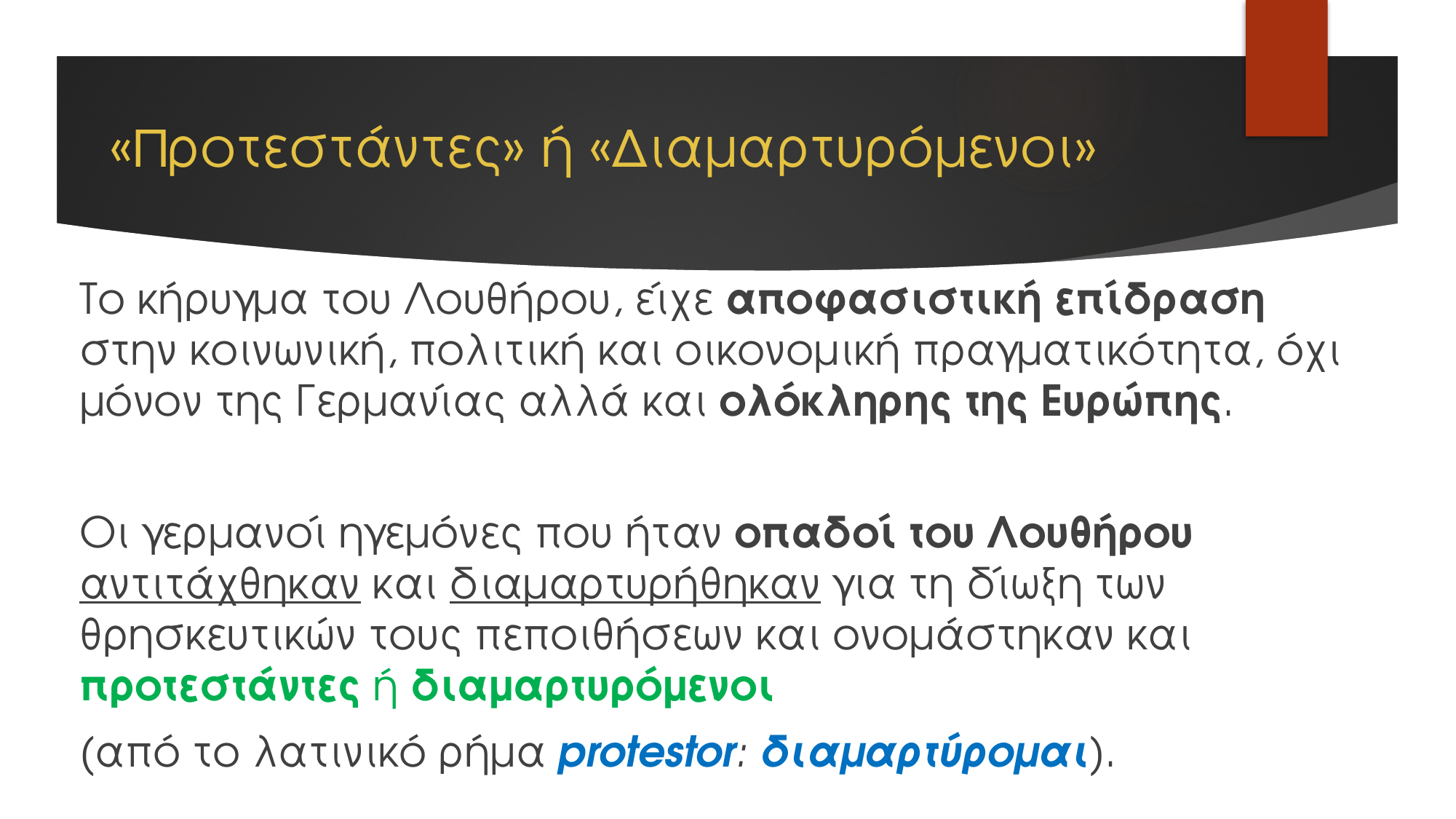

# «Προτεστάντες» ή «Διαμαρτυρόμενοι»
Το κήρυγμα του Λουθήρου, είχε αποφασιστική επίδραση στην κοινωνική, πολιτική και οικονομική πραγματικότητα, όχι μόνον της Γερμανίας αλλά και ολόκληρης της Ευρώπης.

Οι γερμανοί ηγεμόνες που ήταν οπαδοί του Λουθήρου αντιτάχθηκαν και διαμαρτυρήθηκαν για τη δίωξη των θρησκευτικών τους πεποιθήσεων και ονομάστηκαν και προτεστάντες ή διαμαρτυρόμενοι
(από το λατινικό ρήμα protestor: διαμαρτύρομαι).